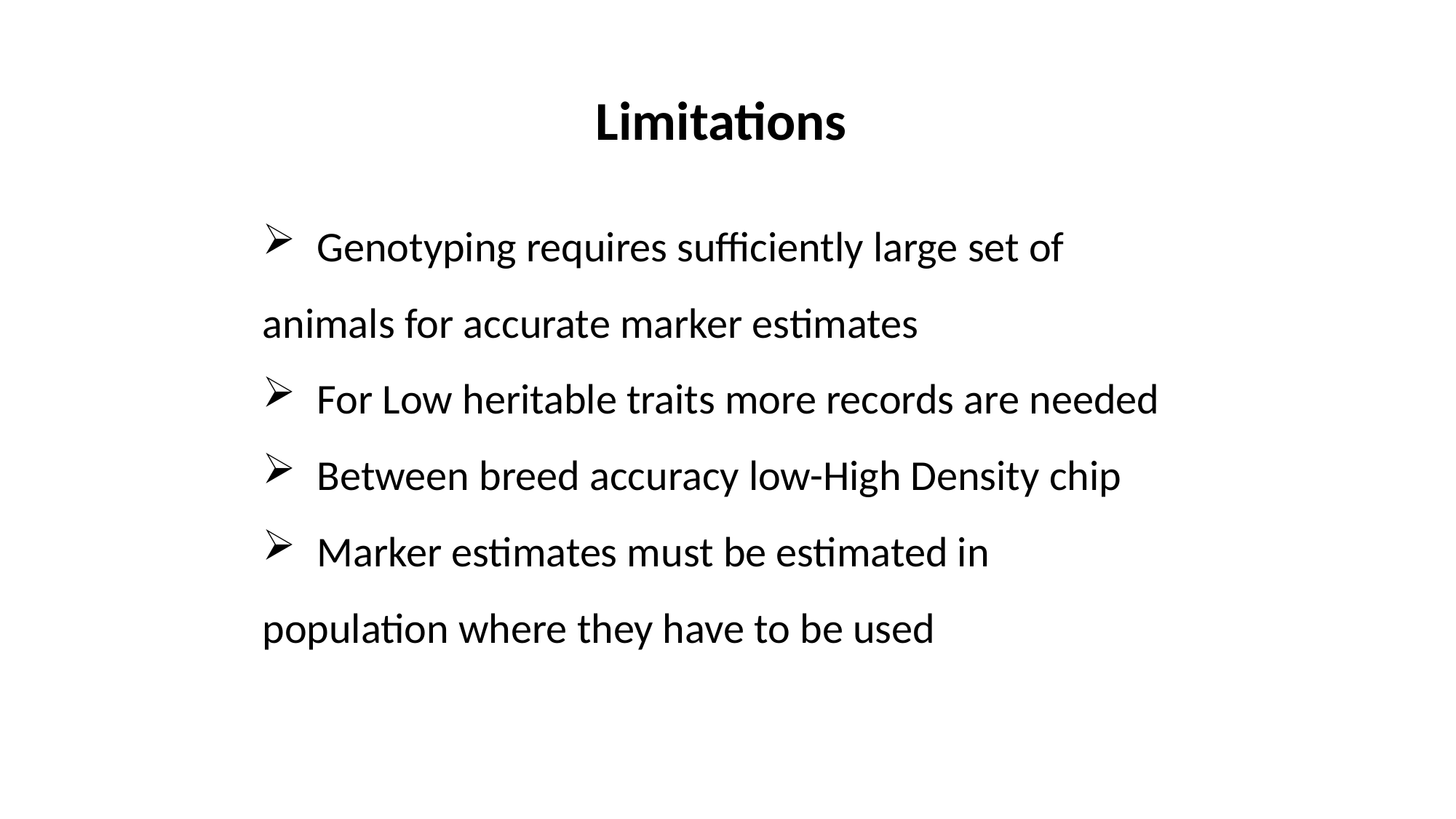

# Limitations
Genotyping requires sufficiently large set of
animals for accurate marker estimates
For Low heritable traits more records are needed
Between breed accuracy low-High Density chip
Marker estimates must be estimated in
population where they have to be used